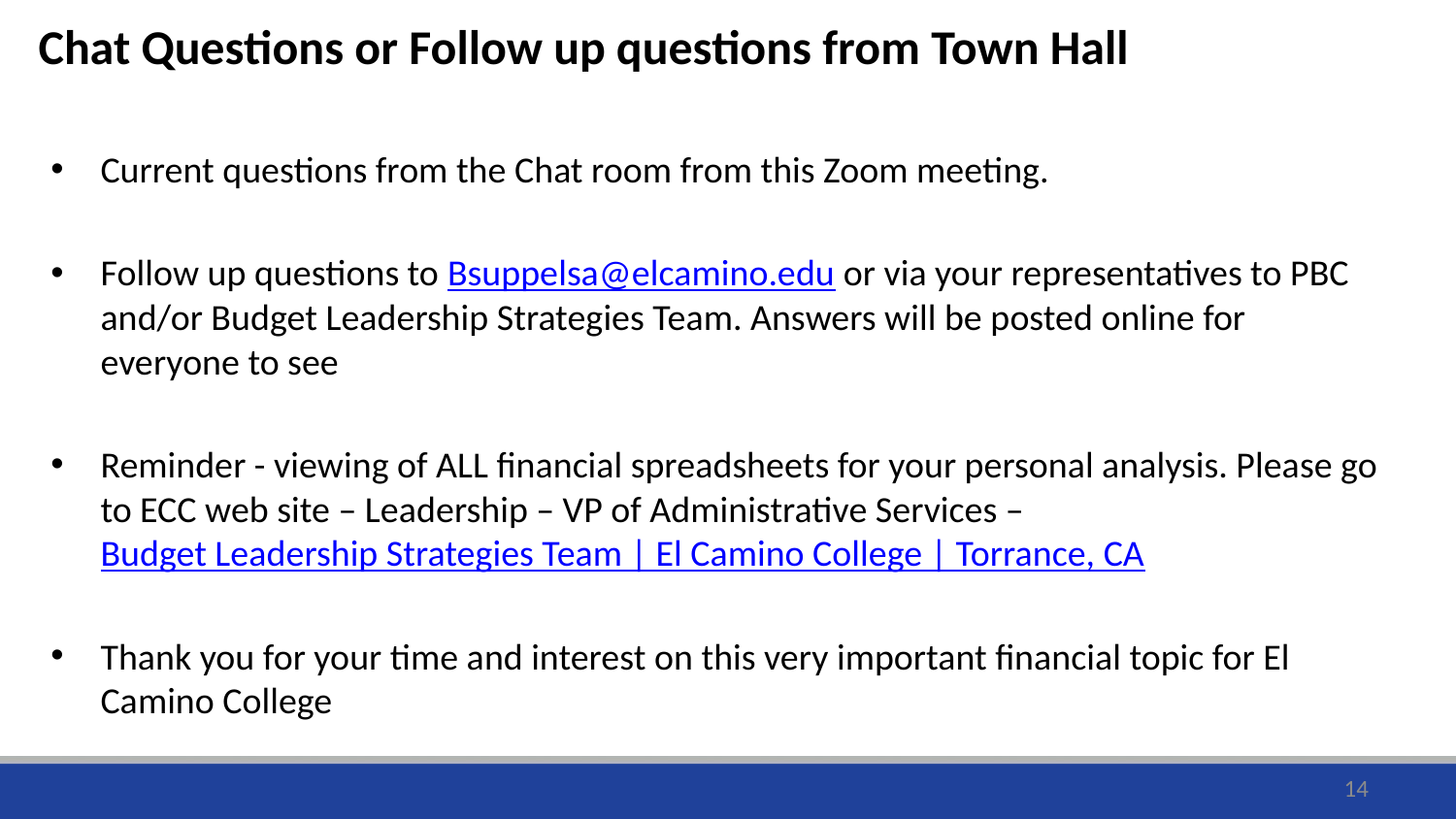

Chat Questions or Follow up questions from Town Hall
Current questions from the Chat room from this Zoom meeting.

Follow up questions to Bsuppelsa@elcamino.edu or via your representatives to PBC and/or Budget Leadership Strategies Team. Answers will be posted online for everyone to see

Reminder - viewing of ALL financial spreadsheets for your personal analysis. Please go to ECC web site – Leadership – VP of Administrative Services – Budget Leadership Strategies Team | El Camino College | Torrance, CA

Thank you for your time and interest on this very important financial topic for El Camino College

14